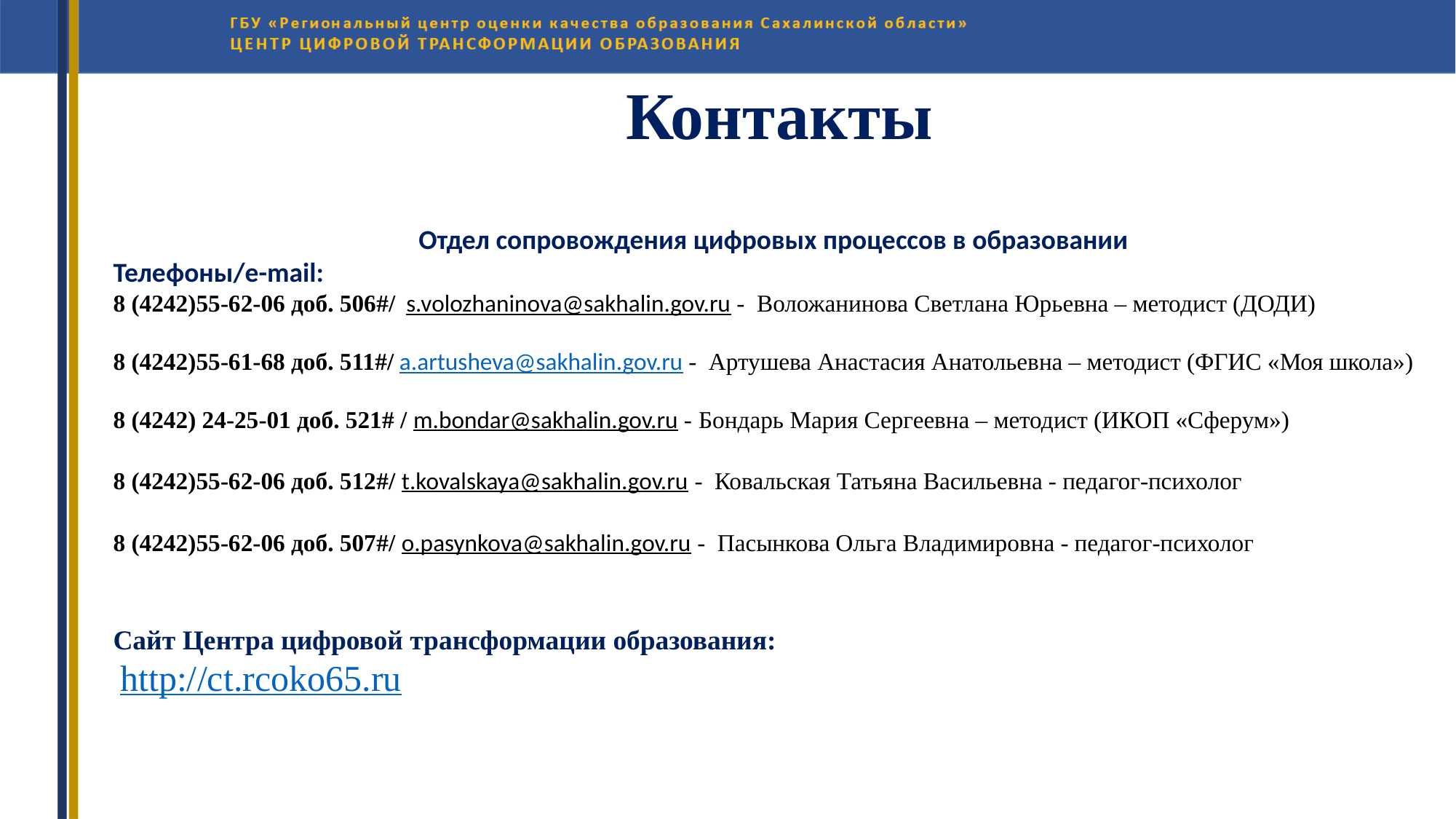

# Контакты
Отдел сопровождения цифровых процессов в образовании
Телефоны/e-mail:
8 (4242)55-62-06 доб. 506#/  s.volozhaninova@sakhalin.gov.ru -  Воложанинова Светлана Юрьевна – методист (ДОДИ)

8 (4242)55-61-68 доб. 511#/ a.artusheva@sakhalin.gov.ru -  Артушева Анастасия Анатольевна – методист (ФГИС «Моя школа»)

8 (4242) 24-25-01 доб. 521# / m.bondar@sakhalin.gov.ru - Бондарь Мария Сергеевна – методист (ИКОП «Сферум»)

8 (4242)55-62-06 доб. 512#/ t.kovalskaya@sakhalin.gov.ru -  Ковальская Татьяна Васильевна - педагог-психолог

8 (4242)55-62-06 доб. 507#/ o.pasynkova@sakhalin.gov.ru -  Пасынкова Ольга Владимировна - педагог-психолог

Сайт Центра цифровой трансформации образования:
 http://ct.rcoko65.ru